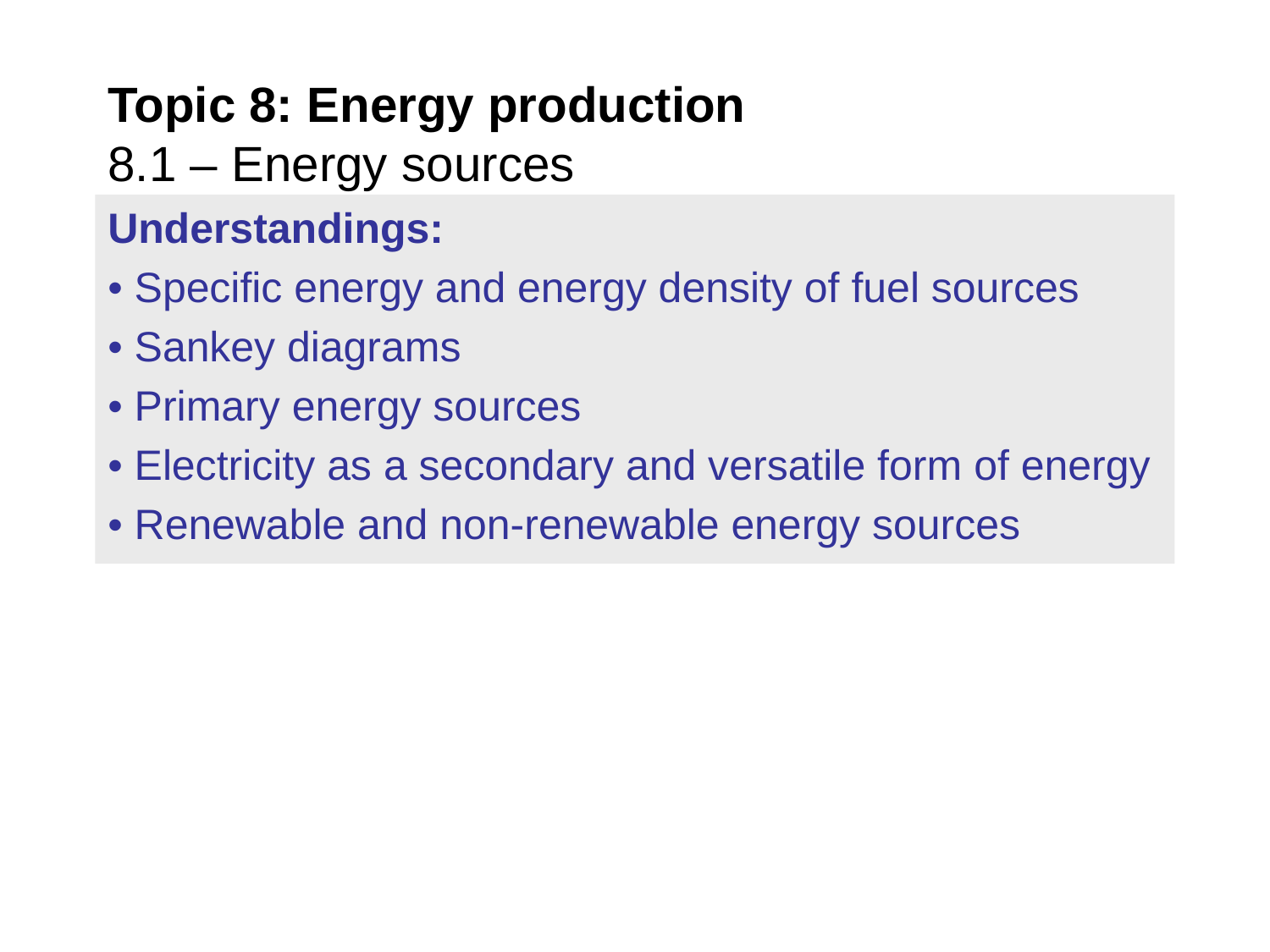

# Topic 8: Energy production 8.1 – Energy sources
Understandings:
• Specific energy and energy density of fuel sources
• Sankey diagrams
• Primary energy sources
• Electricity as a secondary and versatile form of energy
• Renewable and non-renewable energy sources